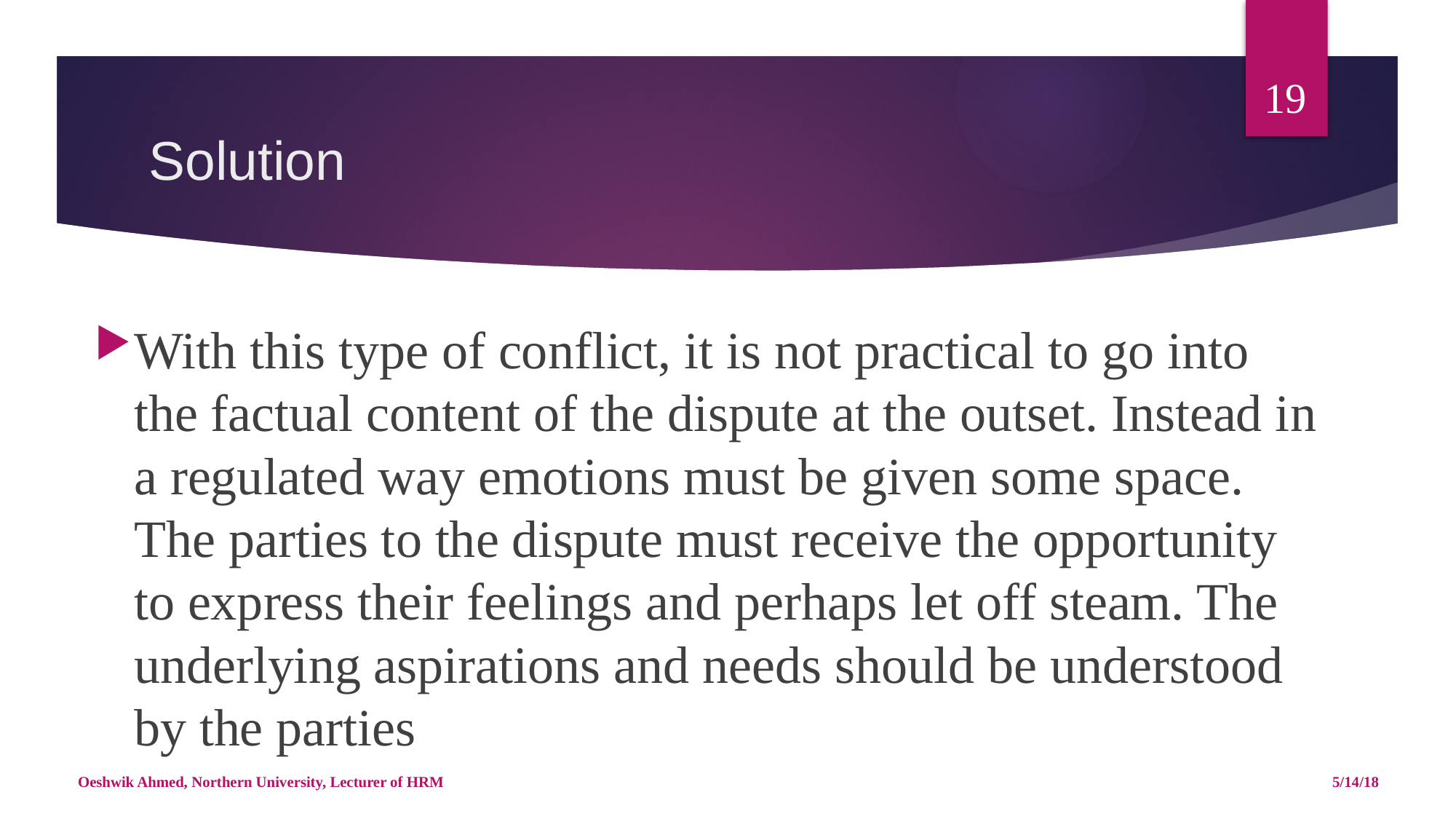

19
# Solution
With this type of conflict, it is not practical to go into the factual content of the dispute at the outset. Instead in a regulated way emotions must be given some space. The parties to the dispute must receive the opportunity to express their feelings and perhaps let off steam. The underlying aspirations and needs should be understood by the parties

Oeshwik Ahmed, Northern University, Lecturer of HRM
5/14/18